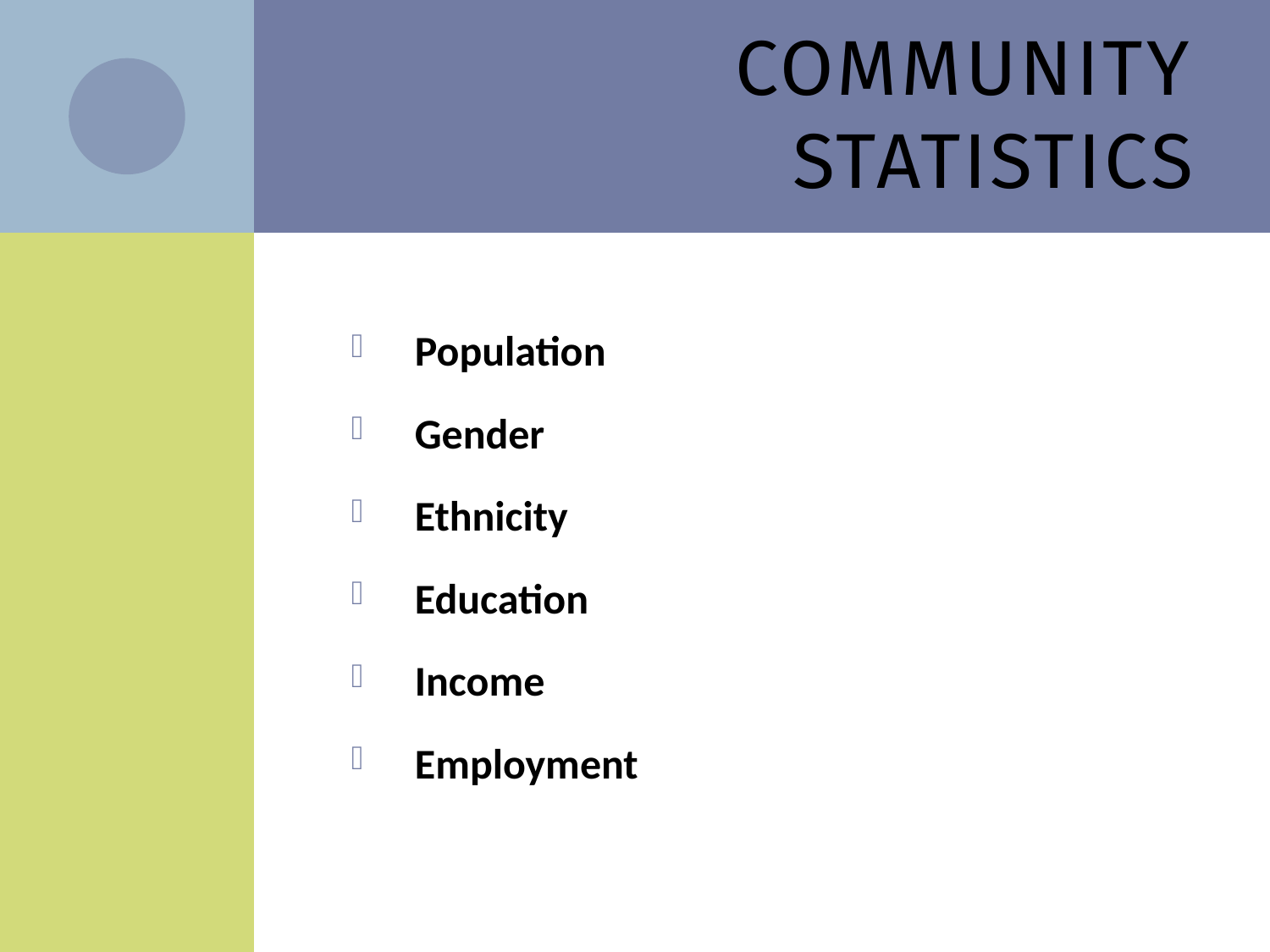

# Community Statistics
Population
Gender
Ethnicity
Education
Income
Employment